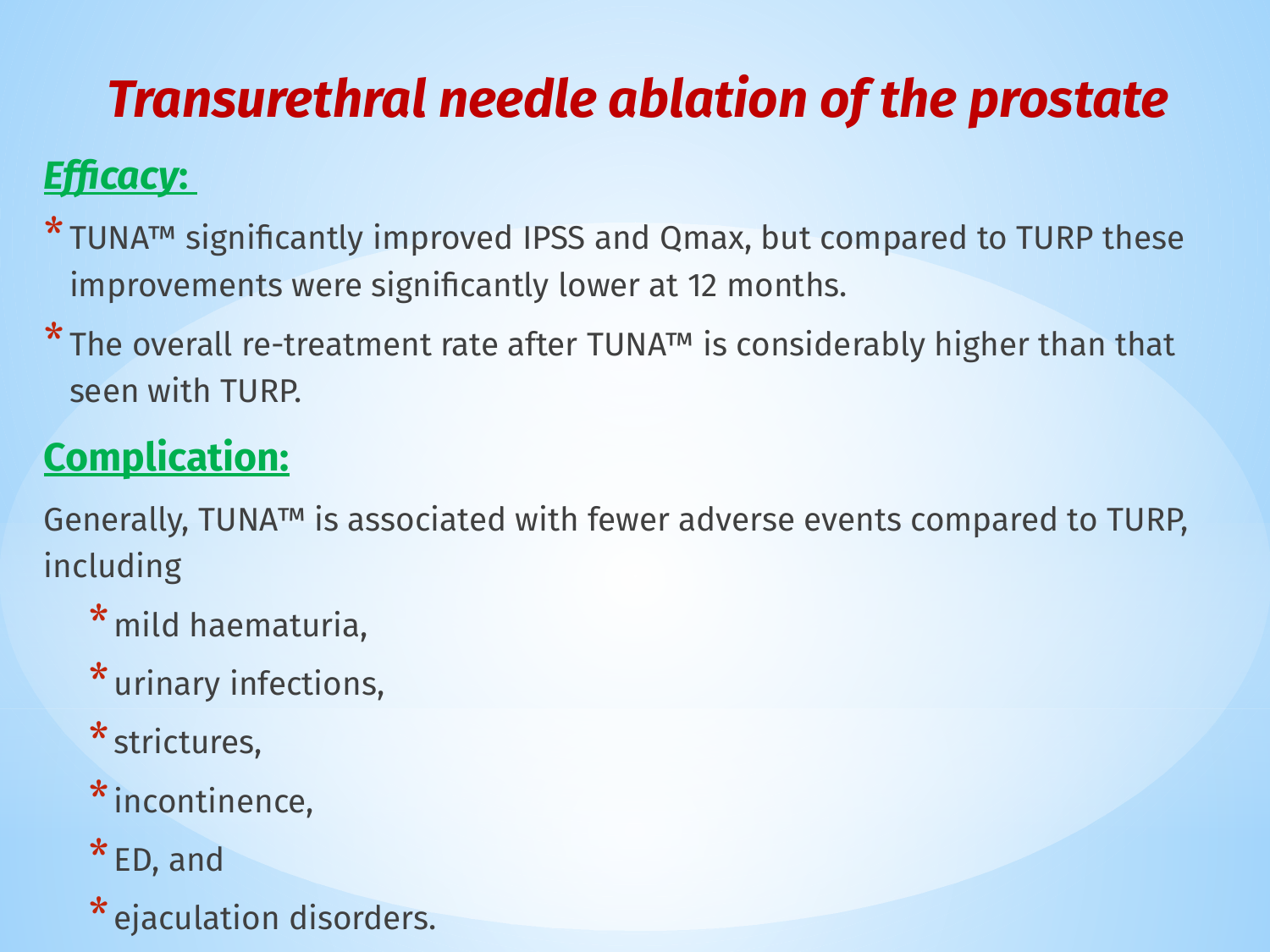

Transurethral needle ablation of the prostate
Efficacy:
TUNA™ significantly improved IPSS and Qmax, but compared to TURP these improvements were significantly lower at 12 months.
The overall re-treatment rate after TUNA™ is considerably higher than that seen with TURP.
Complication:
Generally, TUNA™ is associated with fewer adverse events compared to TURP, including
mild haematuria,
urinary infections,
strictures,
incontinence,
ED, and
ejaculation disorders.